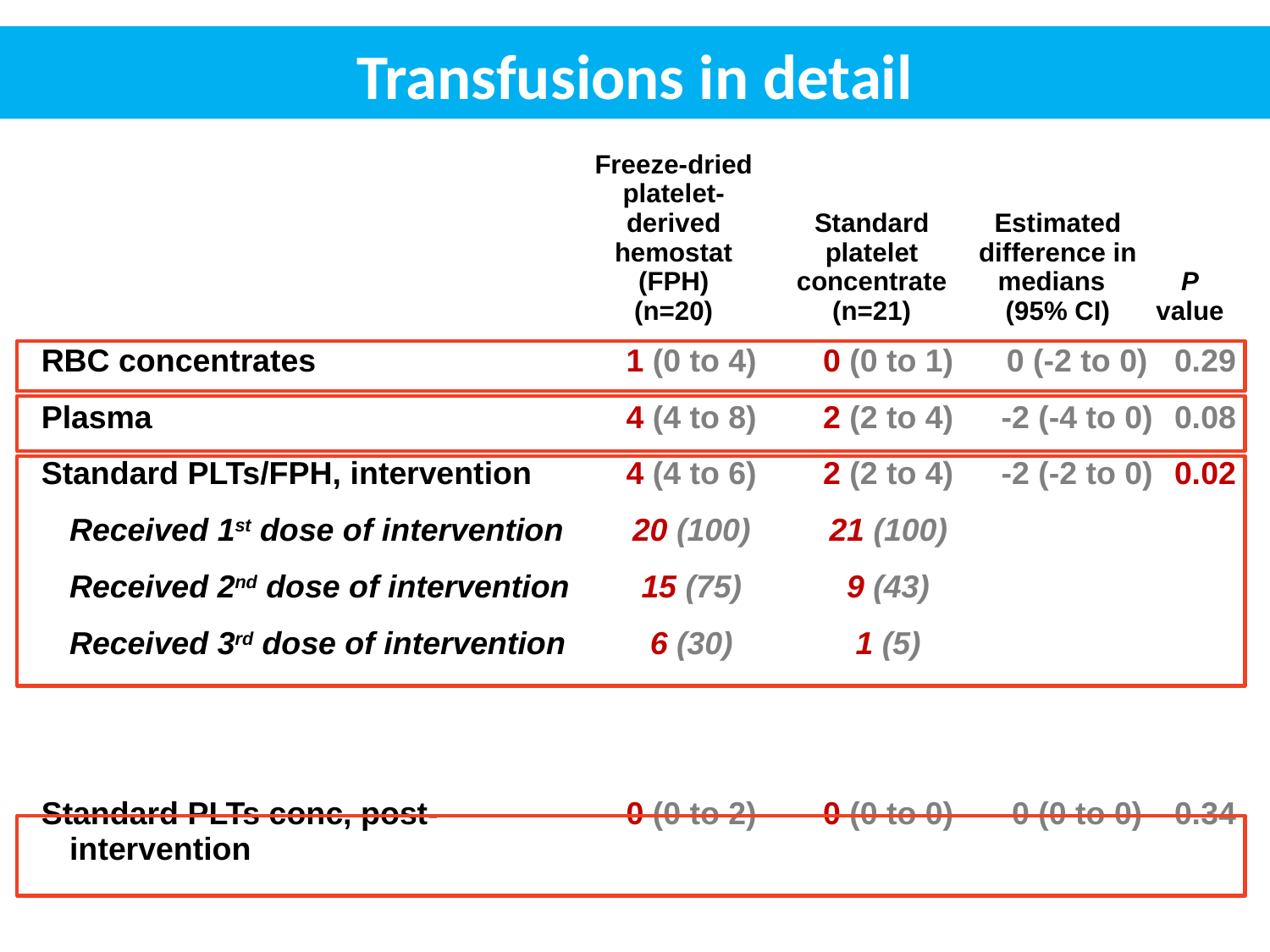

Transfusions in detail
| Freeze-dried platelet-derived hemostat (FPH) (n=20) | Standard platelet concentrate (n=21) | Estimated difference in medians (95% CI) | P value |
| --- | --- | --- | --- |
| RBC concentrates Plasma Standard PLTs/FPH, intervention Received 1st dose of intervention Received 2nd dose of intervention Received 3rd dose of intervention Standard PLTs conc, post-intervention | 1 (0 to 4) 4 (4 to 8) 4 (4 to 6) 20 (100) 15 (75) 6 (30) 0 (0 to 2) | 0 (0 to 1) 2 (2 to 4) 2 (2 to 4) 21 (100) 9 (43) 1 (5) 0 (0 to 0) | 0 (-2 to 0) -2 (-4 to 0) -2 (-2 to 0)       0 (0 to 0) | 0.29 0.08 0.02       0.34 |
| --- | --- | --- | --- | --- |